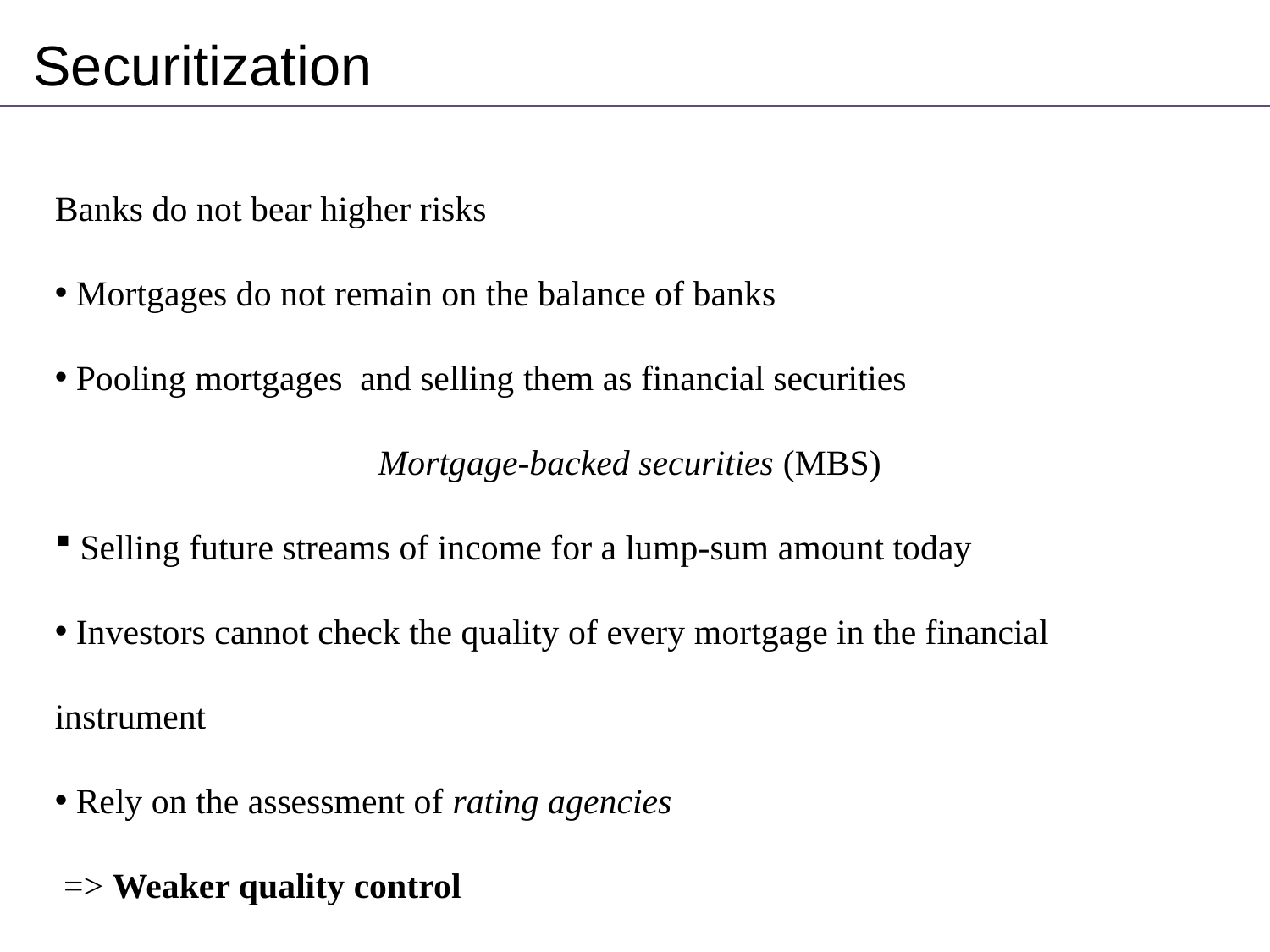

Securitization
Banks do not bear higher risks
 Mortgages do not remain on the balance of banks
 Pooling mortgages  and selling them as financial securities
Mortgage-backed securities (MBS)
 Selling future streams of income for a lump-sum amount today
 Investors cannot check the quality of every mortgage in the financial instrument
 Rely on the assessment of rating agencies
 => Weaker quality control